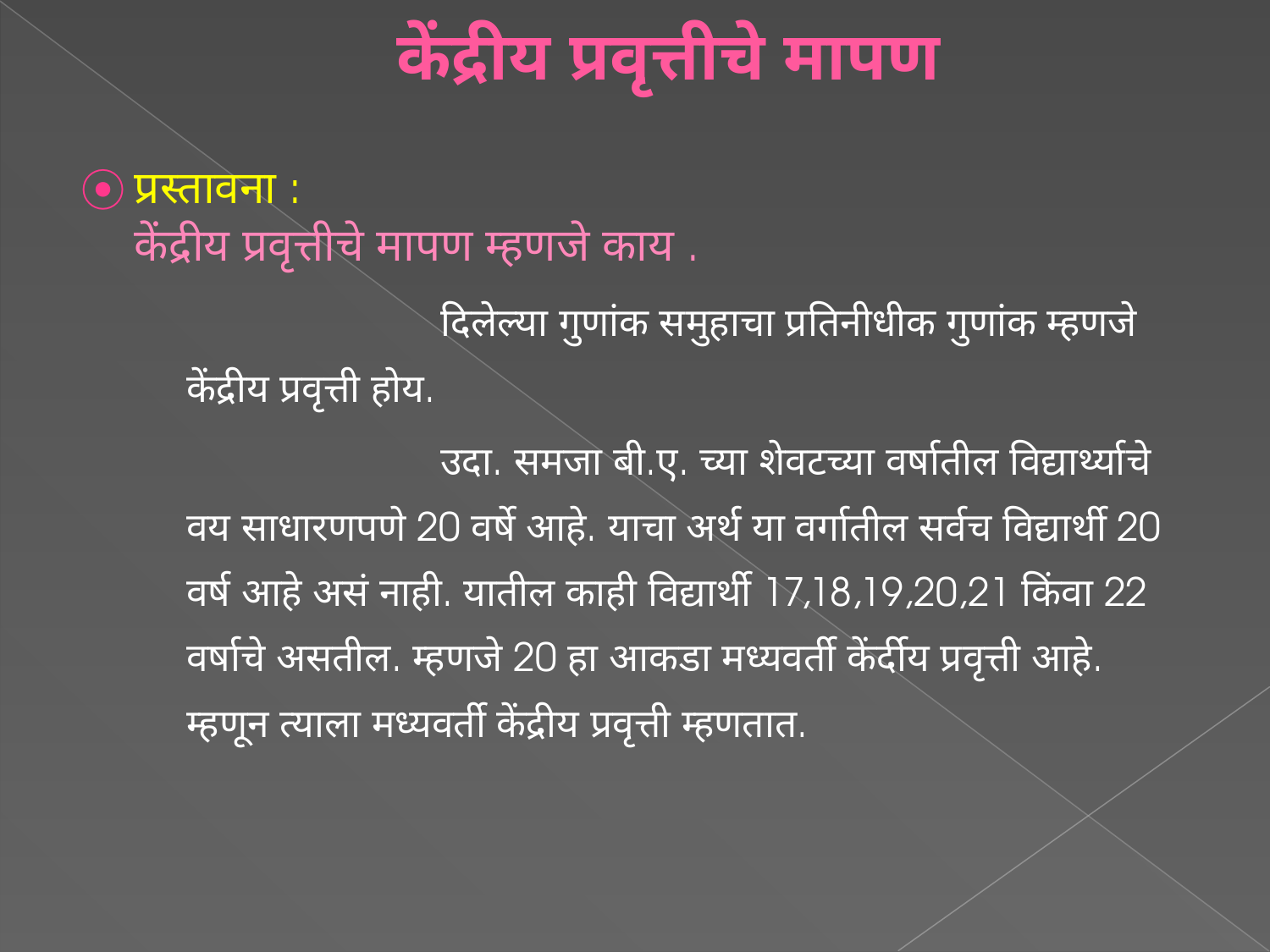

# केंद्रीय प्रवृत्तीचे मापण
प्रस्तावना :
	केंद्रीय प्रवृत्तीचे मापण म्हणजे काय .
			दिलेल्या गुणांक समुहाचा प्रतिनीधीक गुणांक म्हणजे केंद्रीय प्रवृत्ती होय.
			उदा. समजा बी.ए. च्या शेवटच्या वर्षातील विद्यार्थ्याचे वय साधारणपणे 20 वर्षे आहे. याचा अर्थ या वर्गातील सर्वच विद्यार्थी 20 वर्ष आहे असं नाही. यातील काही विद्यार्थी 17,18,19,20,21 किंवा 22 वर्षाचे असतील. म्हणजे 20 हा आकडा मध्यवर्ती केंर्दीय प्रवृत्ती आहे. म्हणून त्याला मध्यवर्ती केंद्रीय प्रवृत्ती म्हणतात.